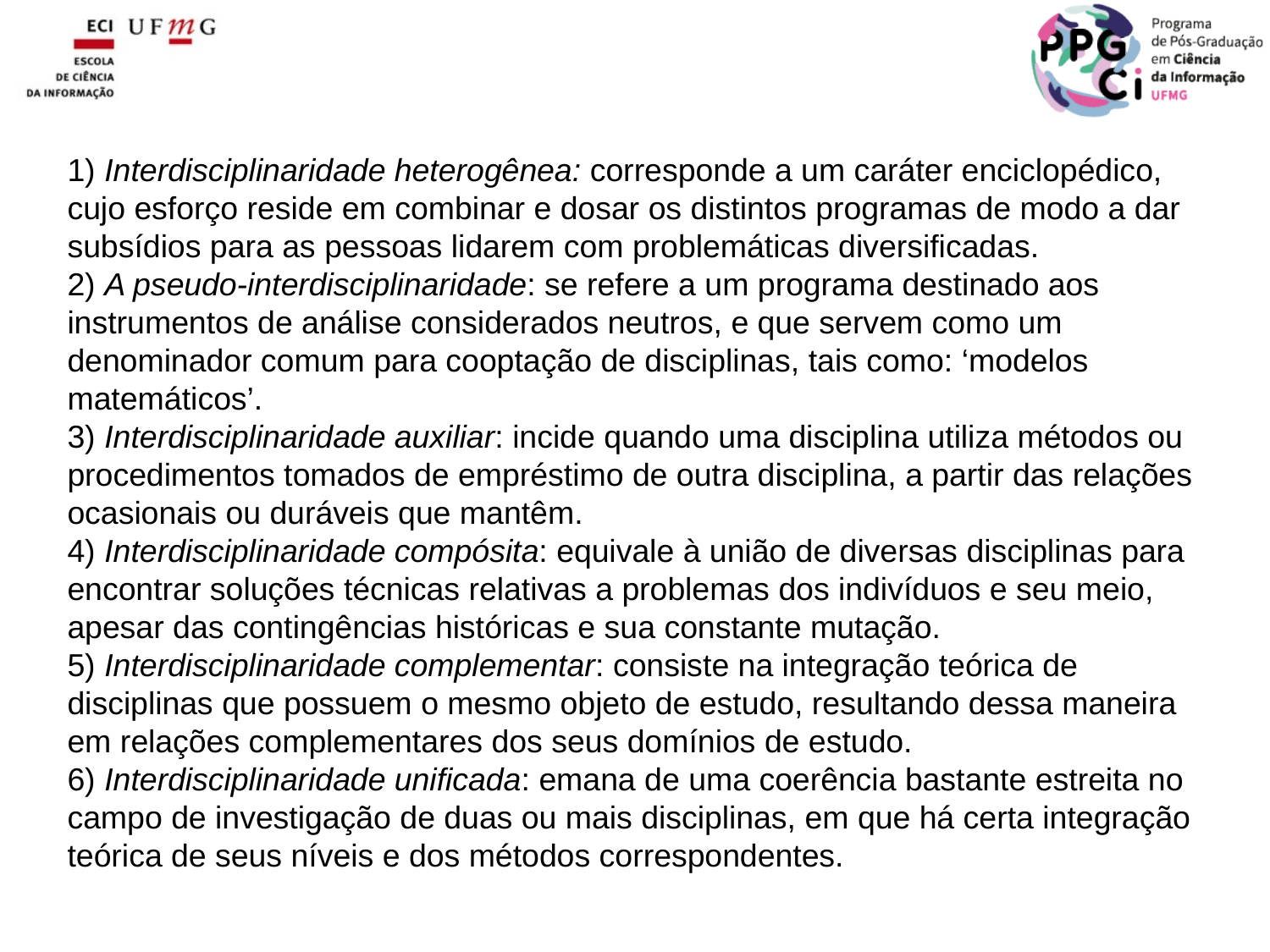

1) Interdisciplinaridade heterogênea: corresponde a um caráter enciclopédico, cujo esforço reside em combinar e dosar os distintos programas de modo a dar subsídios para as pessoas lidarem com problemáticas diversificadas.
2) A pseudo-interdisciplinaridade: se refere a um programa destinado aos instrumentos de análise considerados neutros, e que servem como um denominador comum para cooptação de disciplinas, tais como: ‘modelos matemáticos’.
3) Interdisciplinaridade auxiliar: incide quando uma disciplina utiliza métodos ou procedimentos tomados de empréstimo de outra disciplina, a partir das relações ocasionais ou duráveis que mantêm.
4) Interdisciplinaridade compósita: equivale à união de diversas disciplinas para encontrar soluções técnicas relativas a problemas dos indivíduos e seu meio, apesar das contingências históricas e sua constante mutação.
5) Interdisciplinaridade complementar: consiste na integração teórica de disciplinas que possuem o mesmo objeto de estudo, resultando dessa maneira em relações complementares dos seus domínios de estudo.
6) Interdisciplinaridade unificada: emana de uma coerência bastante estreita no campo de investigação de duas ou mais disciplinas, em que há certa integração teórica de seus níveis e dos métodos correspondentes.